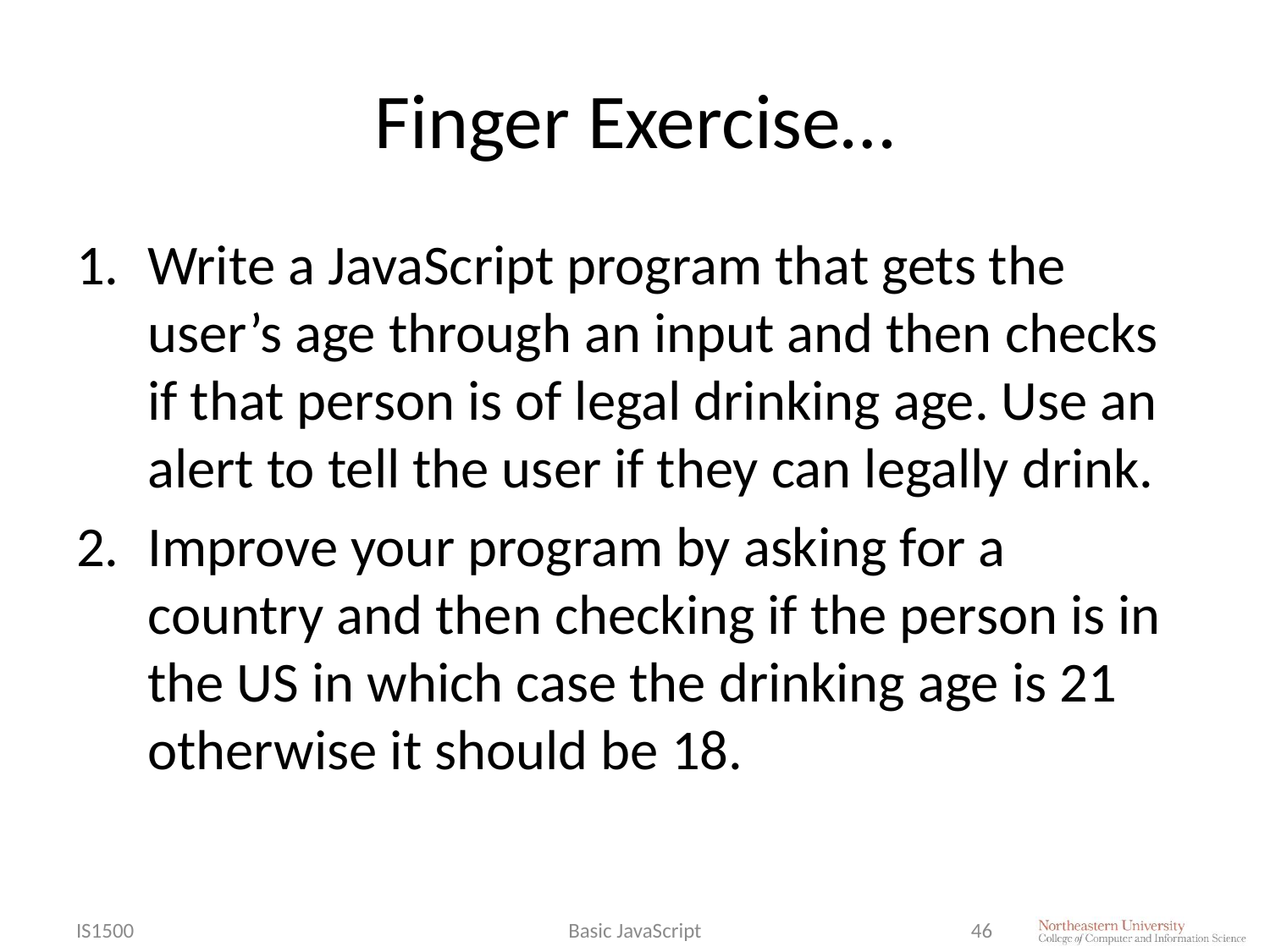

# Finger Exercise…
Write a JavaScript program that gets the user’s age through an input and then checks if that person is of legal drinking age. Use an alert to tell the user if they can legally drink.
Improve your program by asking for a country and then checking if the person is in the US in which case the drinking age is 21 otherwise it should be 18.
IS1500
Basic JavaScript
46